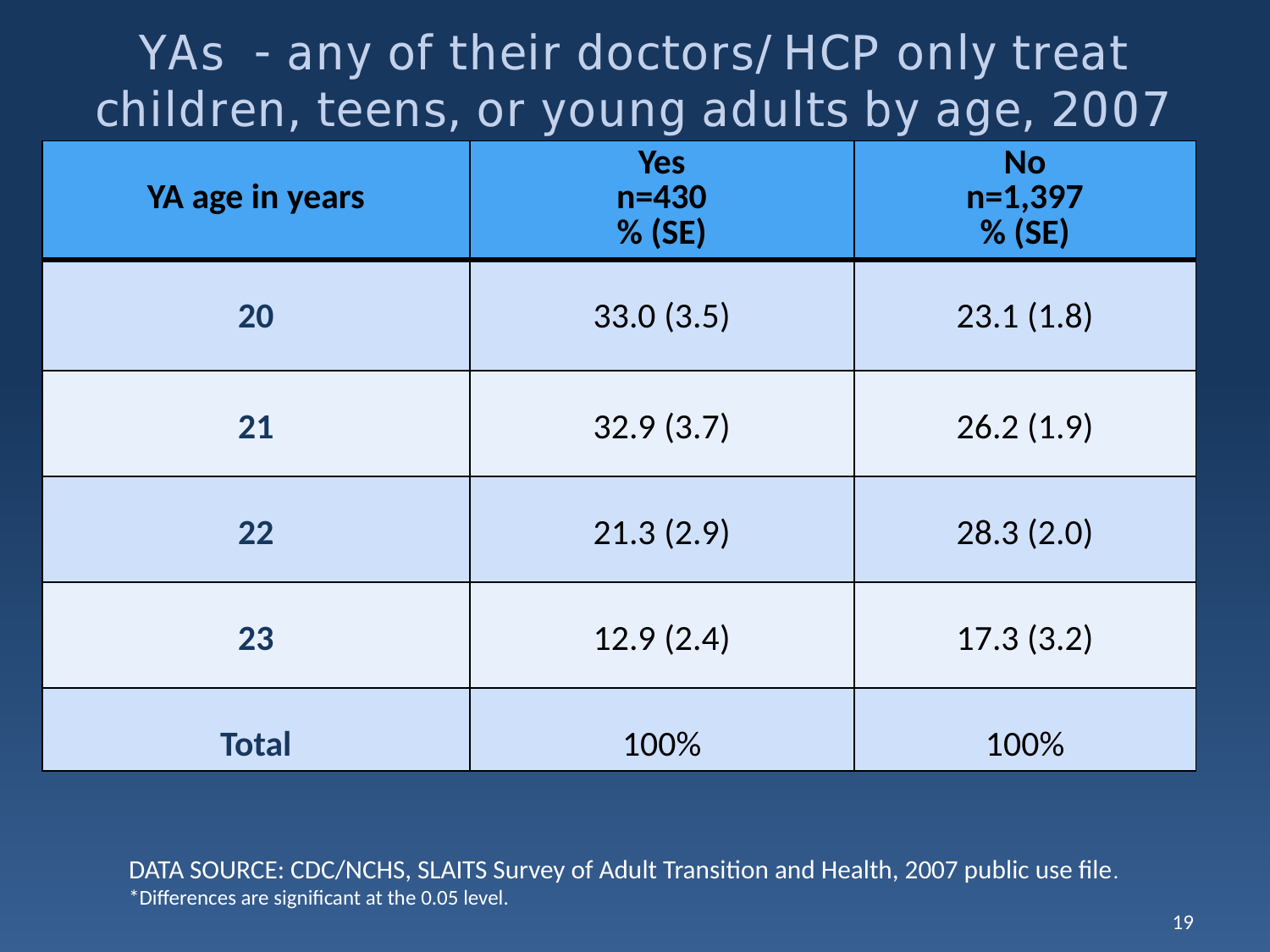

# YAs  - any of their doctors/HCP only treat children, teens, or young adults by age, 2007
| YA age in years | Yes n=430 % (SE) | No n=1,397 % (SE) |
| --- | --- | --- |
| 20 | 33.0 (3.5) | 23.1 (1.8) |
| 21 | 32.9 (3.7) | 26.2 (1.9) |
| 22 | 21.3 (2.9) | 28.3 (2.0) |
| 23 | 12.9 (2.4) | 17.3 (3.2) |
| Total | 100% | 100% |
DATA SOURCE: CDC/NCHS, SLAITS Survey of Adult Transition and Health, 2007 public use file.
*Differences are significant at the 0.05 level.

19